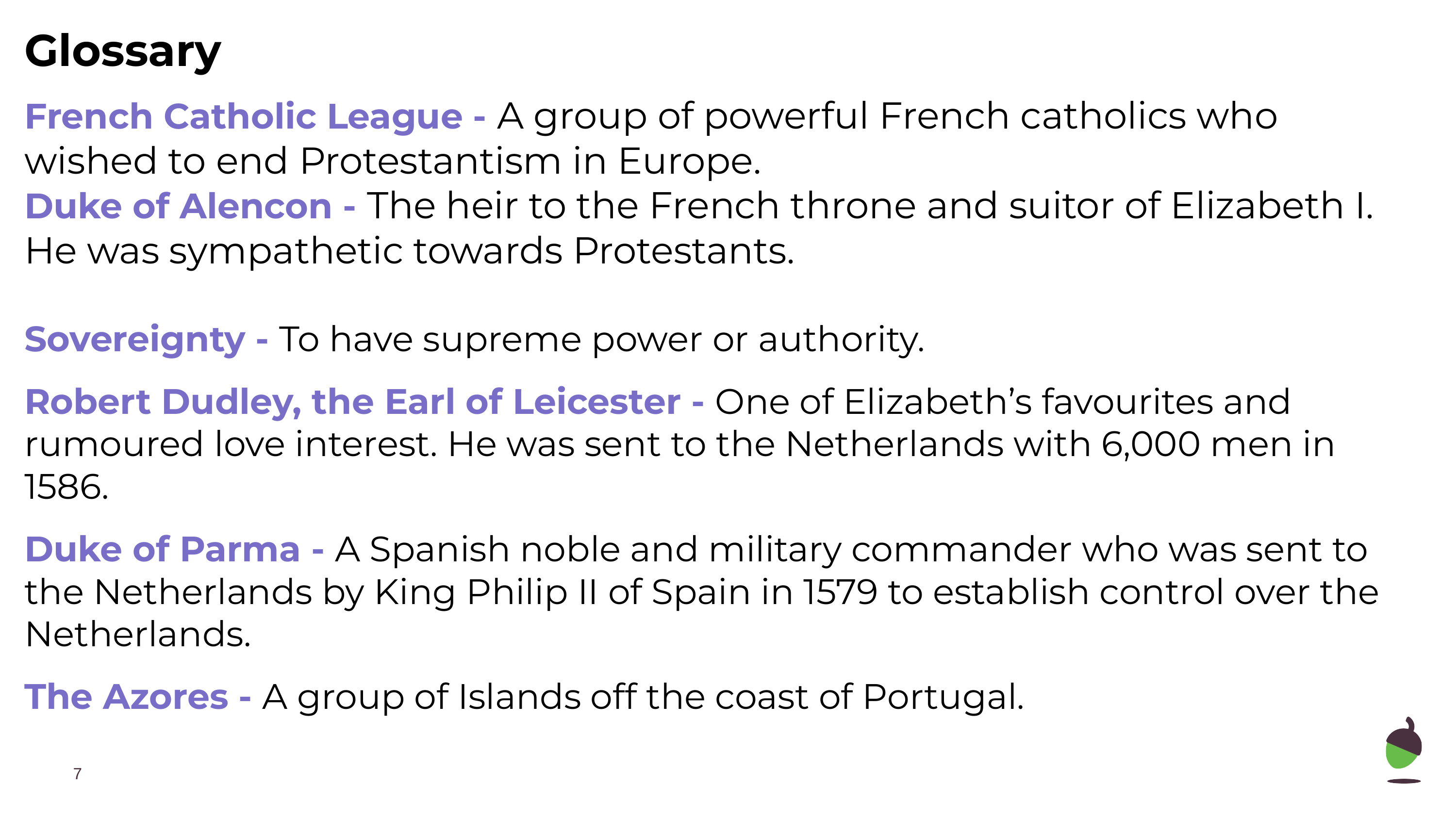

# Glossary
French Catholic League - A group of powerful French catholics who wished to end Protestantism in Europe.
Duke of Alencon - The heir to the French throne and suitor of Elizabeth I. He was sympathetic towards Protestants.

Sovereignty - To have supreme power or authority.
Robert Dudley, the Earl of Leicester - One of Elizabeth’s favourites and rumoured love interest. He was sent to the Netherlands with 6,000 men in 1586.
Duke of Parma - A Spanish noble and military commander who was sent to the Netherlands by King Philip II of Spain in 1579 to establish control over the Netherlands.
The Azores - A group of Islands off the coast of Portugal.
7